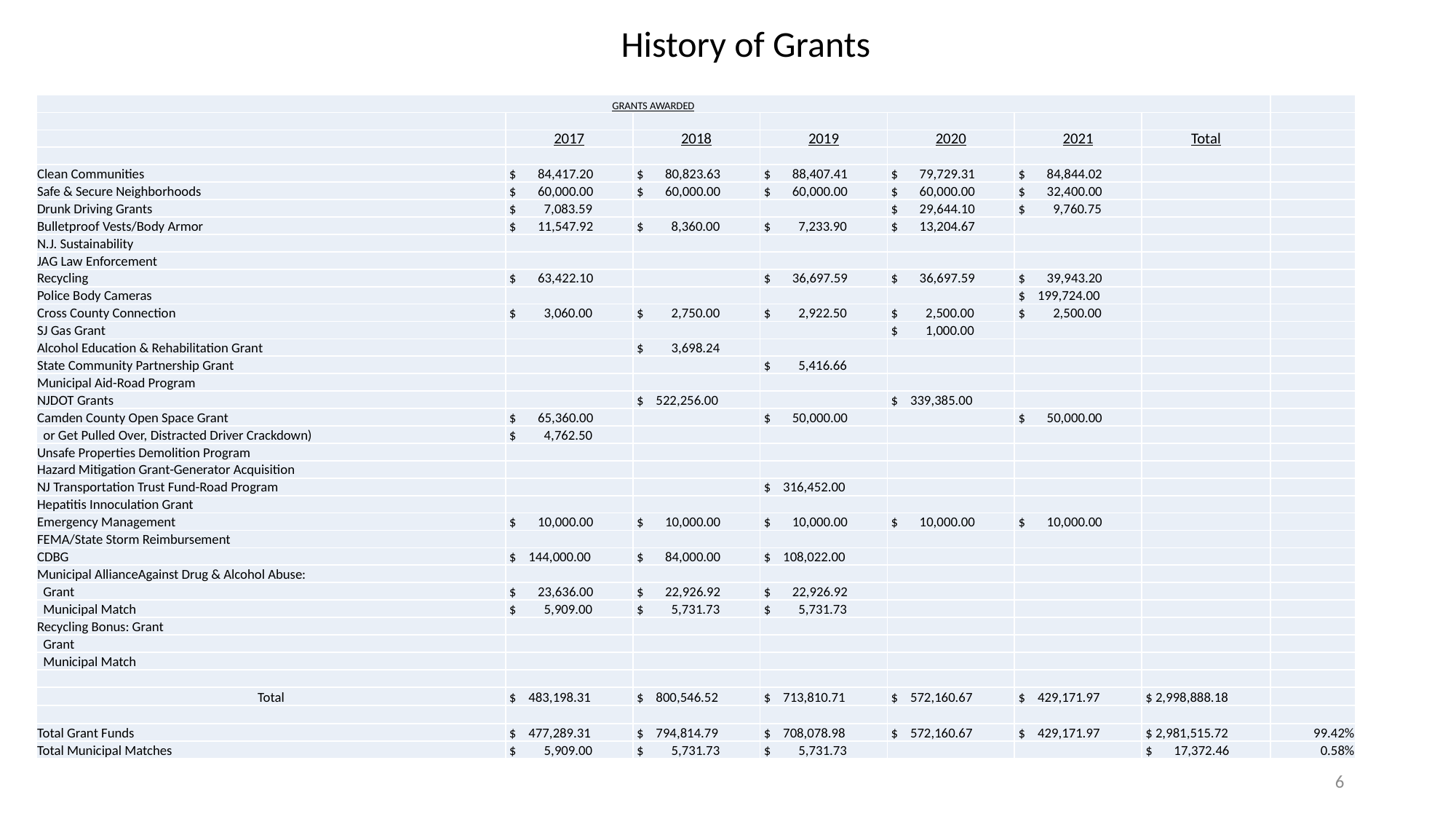

History of Grants
| GRANTS AWARDED |  |  |  |  |  |  |  |
| --- | --- | --- | --- | --- | --- | --- | --- |
|  |  |  |  |  |  |  |  |
|  | 2017 | 2018 | 2019 | 2020 | 2021 | Total |  |
|  |  |  |  |  |  |  |  |
| Clean Communities | $ 84,417.20 | $ 80,823.63 | $ 88,407.41 | $ 79,729.31 | $ 84,844.02 |  |  |
| Safe & Secure Neighborhoods | $ 60,000.00 | $ 60,000.00 | $ 60,000.00 | $ 60,000.00 | $ 32,400.00 |  |  |
| Drunk Driving Grants | $ 7,083.59 |  |  | $ 29,644.10 | $ 9,760.75 |  |  |
| Bulletproof Vests/Body Armor | $ 11,547.92 | $ 8,360.00 | $ 7,233.90 | $ 13,204.67 |  |  |  |
| N.J. Sustainability |  |  |  |  |  |  |  |
| JAG Law Enforcement |  |  |  |  |  |  |  |
| Recycling | $ 63,422.10 |  | $ 36,697.59 | $ 36,697.59 | $ 39,943.20 |  |  |
| Police Body Cameras |  |  |  |  | $ 199,724.00 |  |  |
| Cross County Connection | $ 3,060.00 | $ 2,750.00 | $ 2,922.50 | $ 2,500.00 | $ 2,500.00 |  |  |
| SJ Gas Grant |  |  |  | $ 1,000.00 |  |  |  |
| Alcohol Education & Rehabilitation Grant |  | $ 3,698.24 |  |  |  |  |  |
| State Community Partnership Grant |  |  | $ 5,416.66 |  |  |  |  |
| Municipal Aid-Road Program |  |  |  |  |  |  |  |
| NJDOT Grants |  | $ 522,256.00 |  | $ 339,385.00 |  |  |  |
| Camden County Open Space Grant | $ 65,360.00 |  | $ 50,000.00 |  | $ 50,000.00 |  |  |
| or Get Pulled Over, Distracted Driver Crackdown) | $ 4,762.50 |  |  |  |  |  |  |
| Unsafe Properties Demolition Program |  |  |  |  |  |  |  |
| Hazard Mitigation Grant-Generator Acquisition |  |  |  |  |  |  |  |
| NJ Transportation Trust Fund-Road Program |  |  | $ 316,452.00 |  |  |  |  |
| Hepatitis Innoculation Grant |  |  |  |  |  |  |  |
| Emergency Management | $ 10,000.00 | $ 10,000.00 | $ 10,000.00 | $ 10,000.00 | $ 10,000.00 |  |  |
| FEMA/State Storm Reimbursement |  |  |  |  |  |  |  |
| CDBG | $ 144,000.00 | $ 84,000.00 | $ 108,022.00 |  |  |  |  |
| Municipal AllianceAgainst Drug & Alcohol Abuse: |  |  |  |  |  |  |  |
| Grant | $ 23,636.00 | $ 22,926.92 | $ 22,926.92 |  |  |  |  |
| Municipal Match | $ 5,909.00 | $ 5,731.73 | $ 5,731.73 |  |  |  |  |
| Recycling Bonus: Grant |  |  |  |  |  |  |  |
| Grant |  |  |  |  |  |  |  |
| Municipal Match |  |  |  |  |  |  |  |
|  |  |  |  |  |  |  |  |
| Total | $ 483,198.31 | $ 800,546.52 | $ 713,810.71 | $ 572,160.67 | $ 429,171.97 | $ 2,998,888.18 |  |
|  |  |  |  |  |  |  |  |
| Total Grant Funds | $ 477,289.31 | $ 794,814.79 | $ 708,078.98 | $ 572,160.67 | $ 429,171.97 | $ 2,981,515.72 | 99.42% |
| Total Municipal Matches | $ 5,909.00 | $ 5,731.73 | $ 5,731.73 |  |  | $ 17,372.46 | 0.58% |
6